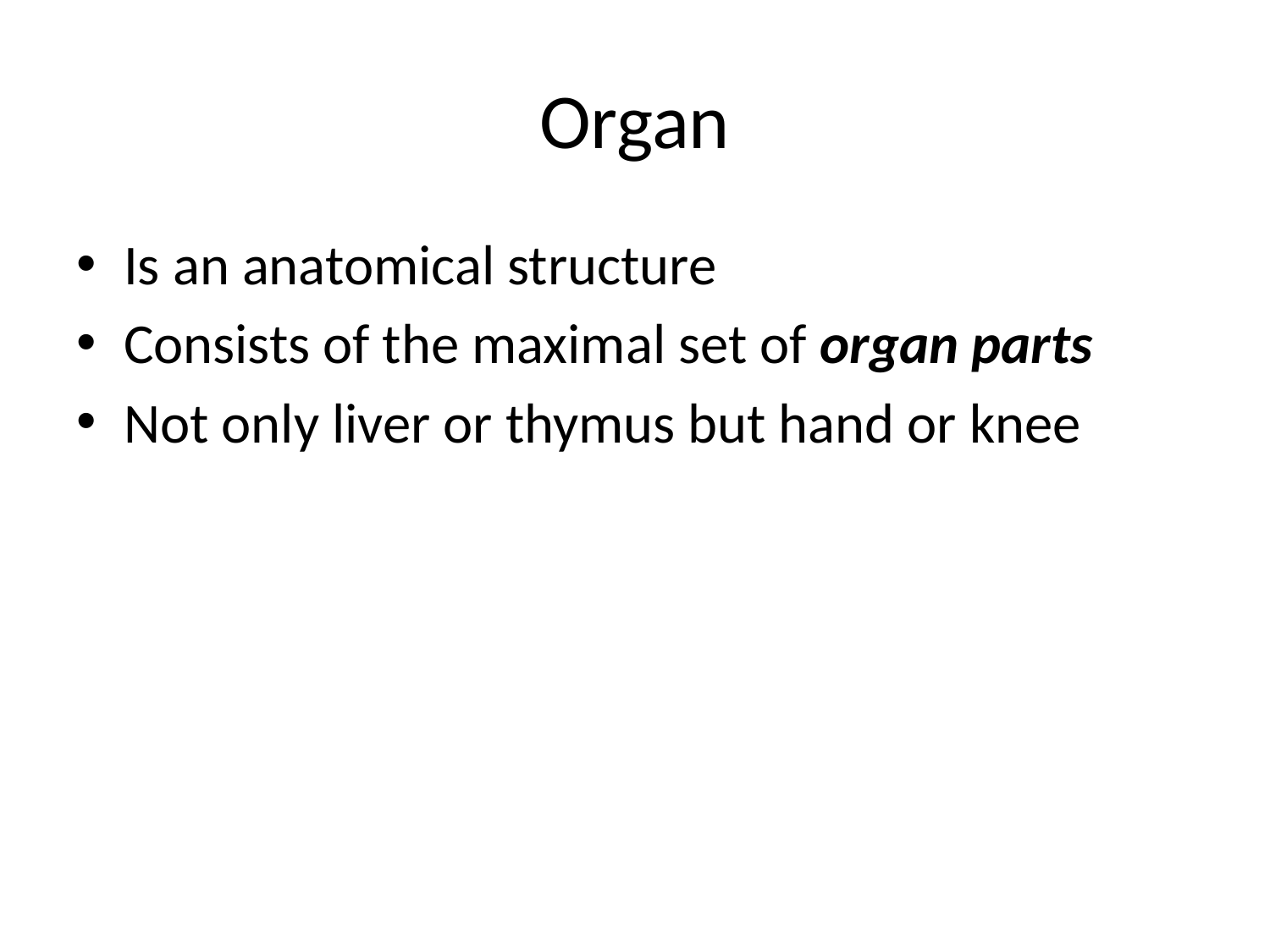

# Organ
Is an anatomical structure
Consists of the maximal set of organ parts
Not only liver or thymus but hand or knee